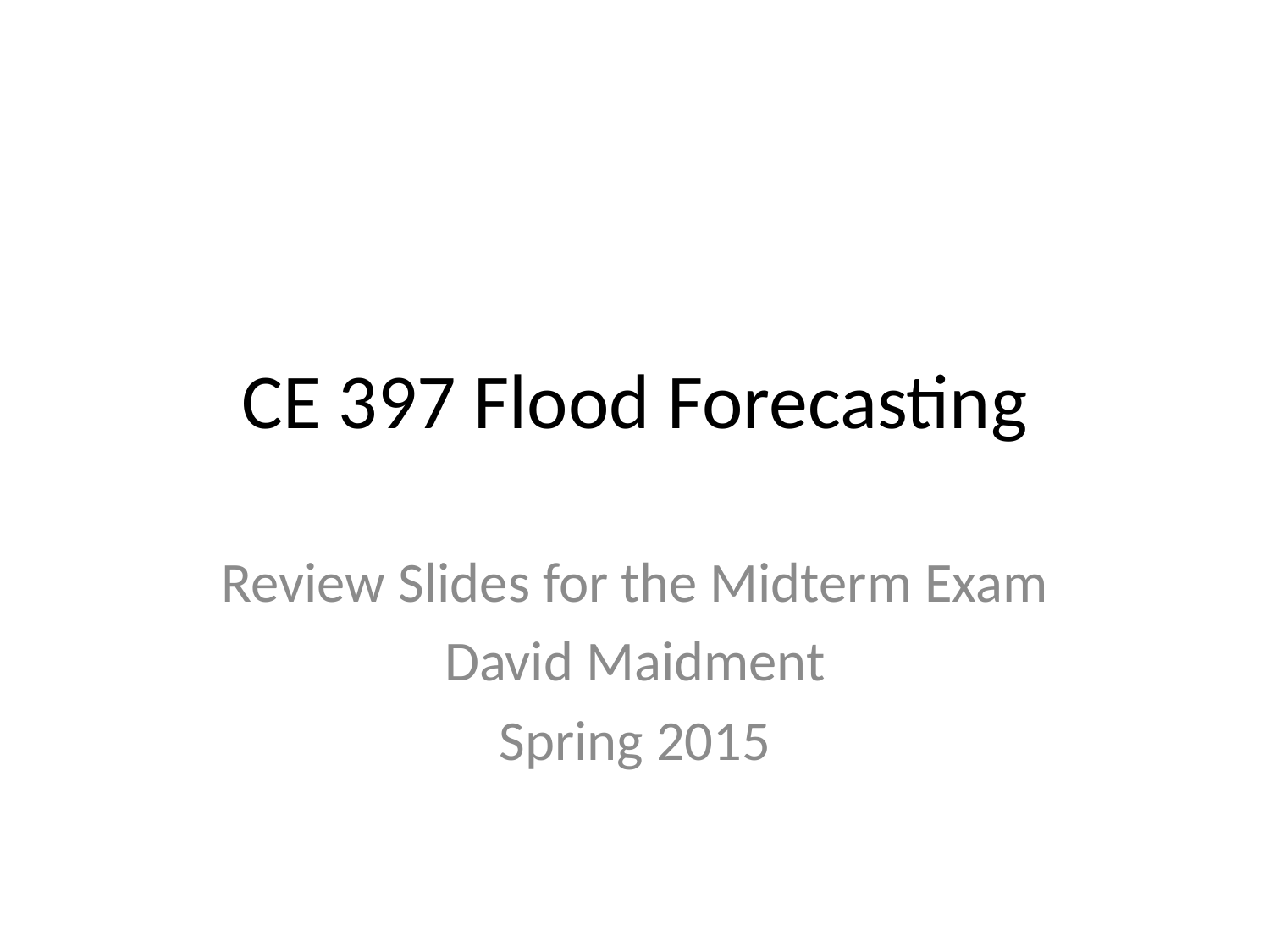

# CE 397 Flood Forecasting
Review Slides for the Midterm Exam
David Maidment
Spring 2015